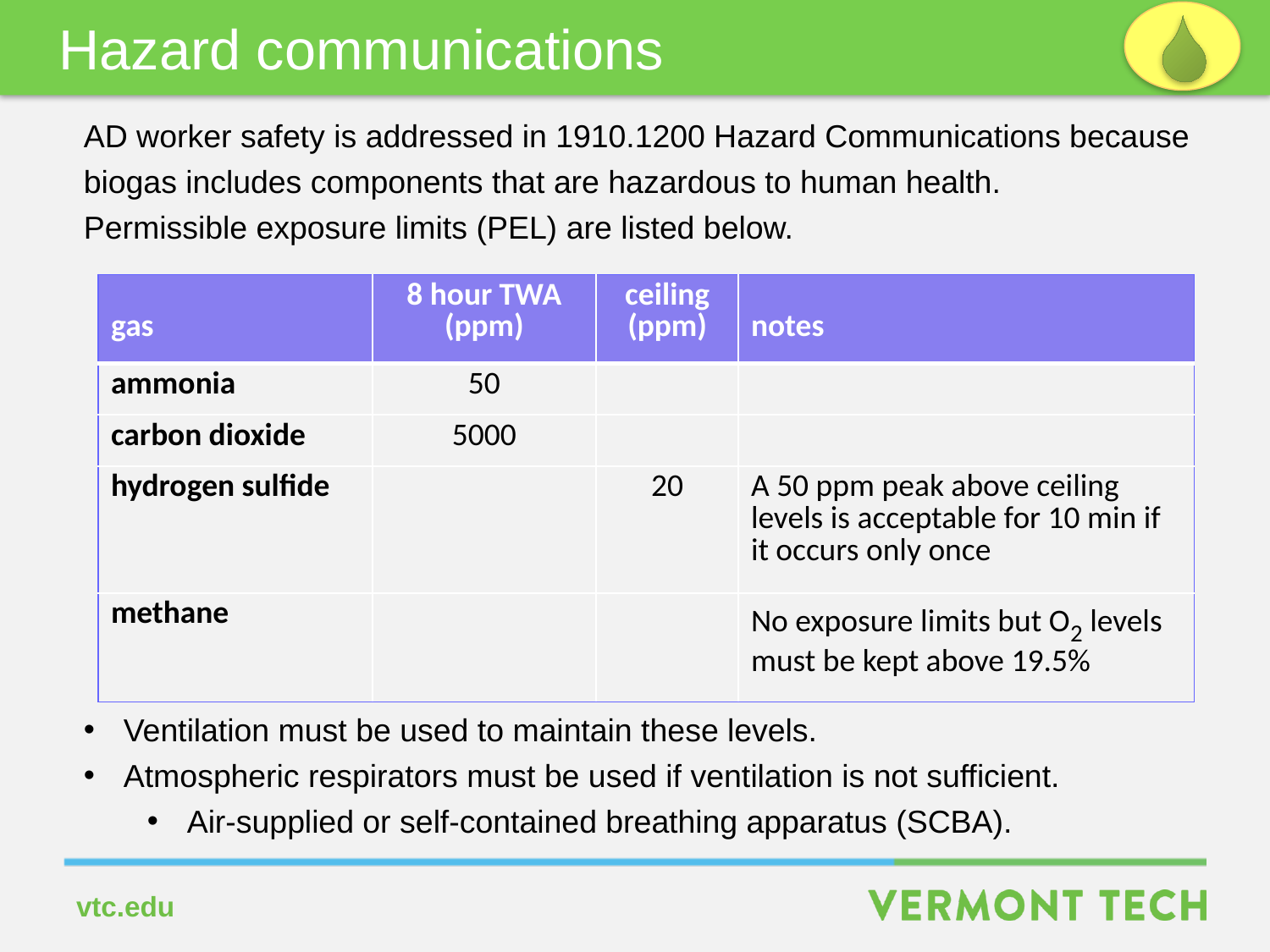

Hazard communications
AD worker safety is addressed in 1910.1200 Hazard Communications because
biogas includes components that are hazardous to human health.
Permissible exposure limits (PEL) are listed below.

Ventilation must be used to maintain these levels.
Atmospheric respirators must be used if ventilation is not sufficient.
Air-supplied or self-contained breathing apparatus (SCBA).
| gas | 8 hour TWA (ppm) | ceiling (ppm) | notes |
| --- | --- | --- | --- |
| ammonia | 50 |  |  |
| carbon dioxide | 5000 |  |  |
| hydrogen sulfide |  | 20 | A 50 ppm peak above ceiling levels is acceptable for 10 min if it occurs only once |
| methane |  |  | No exposure limits but O2 levels must be kept above 19.5% |